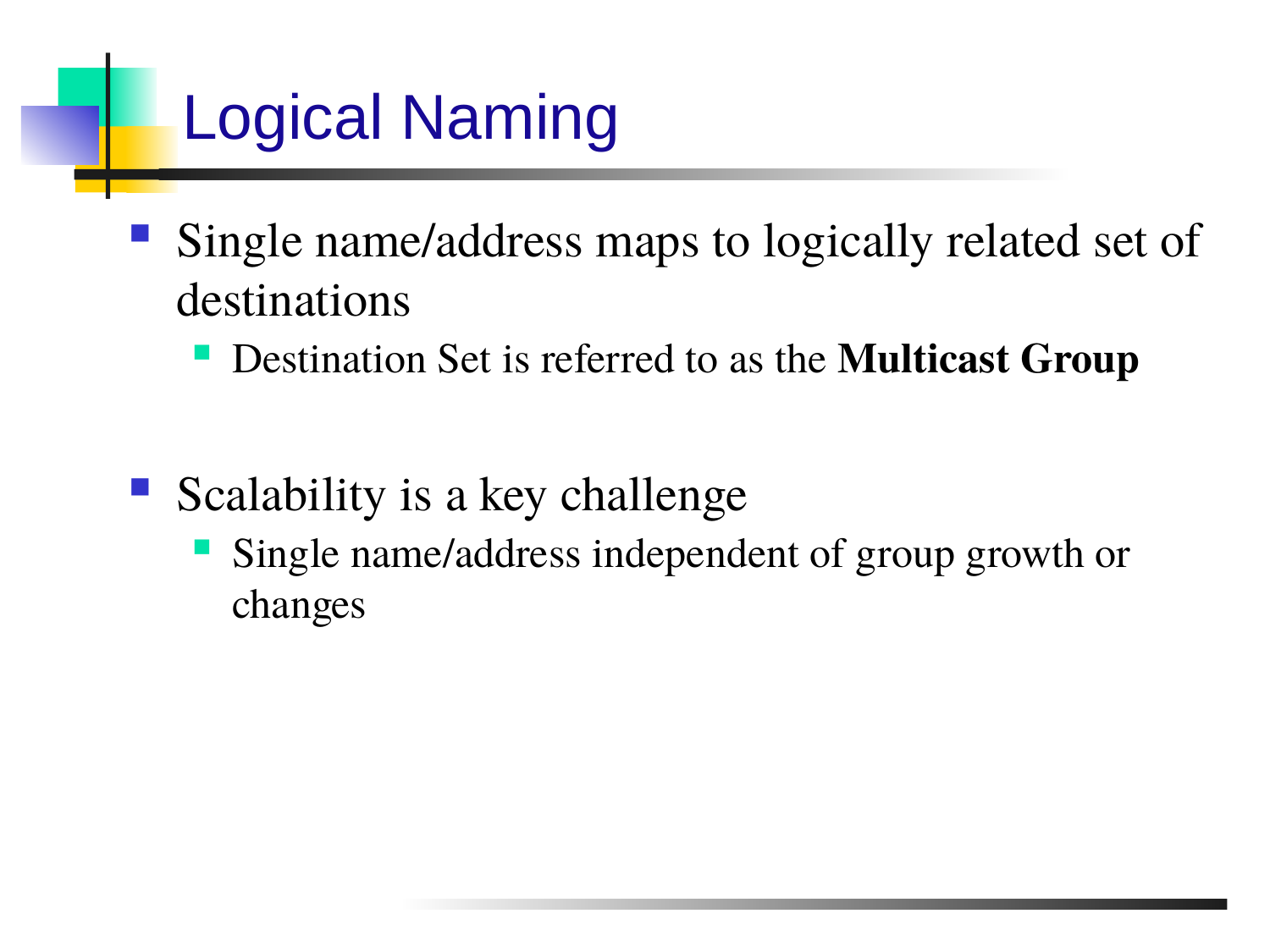

# Logical Naming
Single name/address maps to logically related set of destinations
Destination Set is referred to as the Multicast Group

Scalability is a key challenge
Single name/address independent of group growth or changes